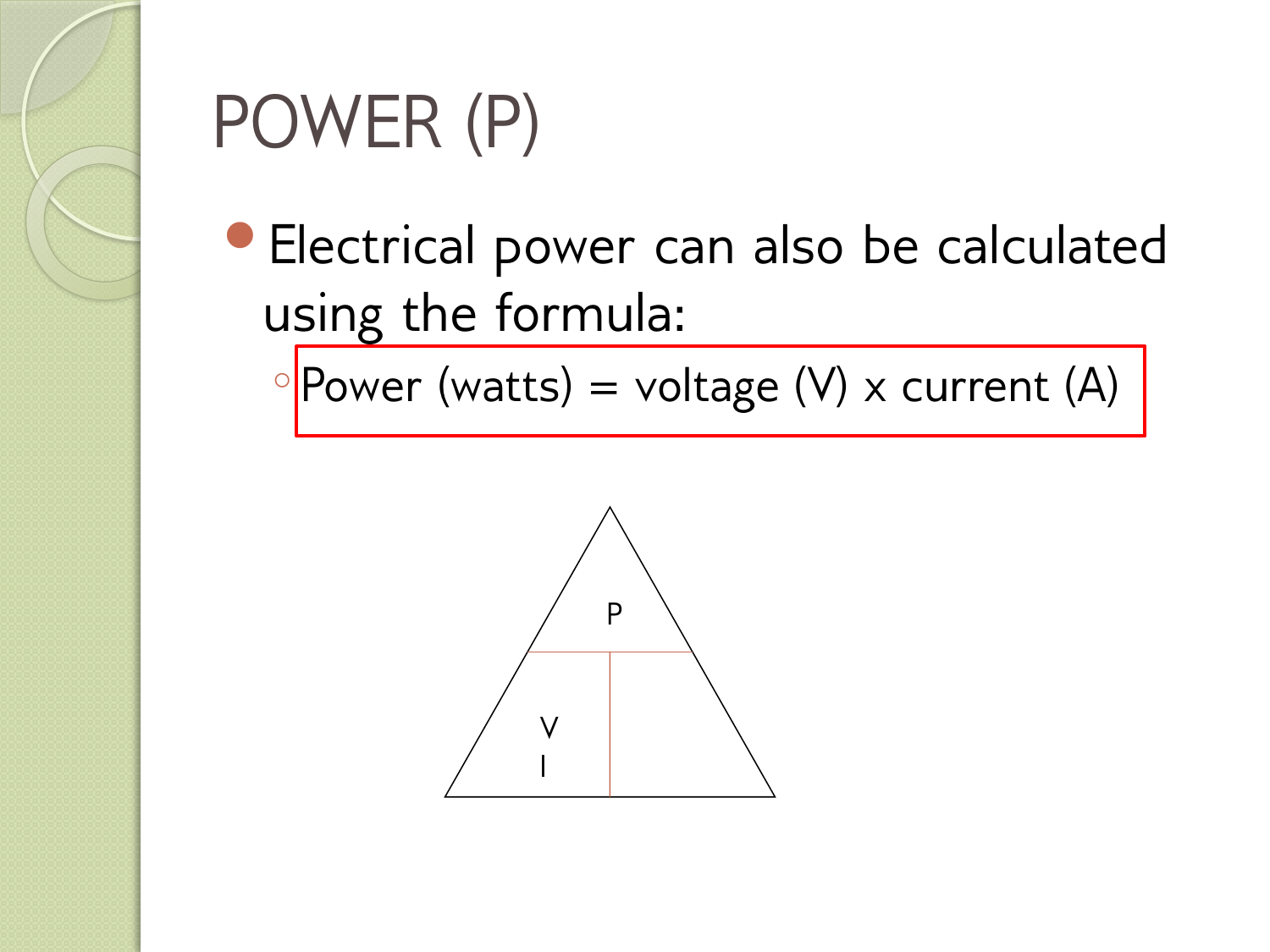

# POWER (P)
Electrical power can also be calculated using the formula:
Power (watts) = voltage (V) x current (A)

       P

V            I